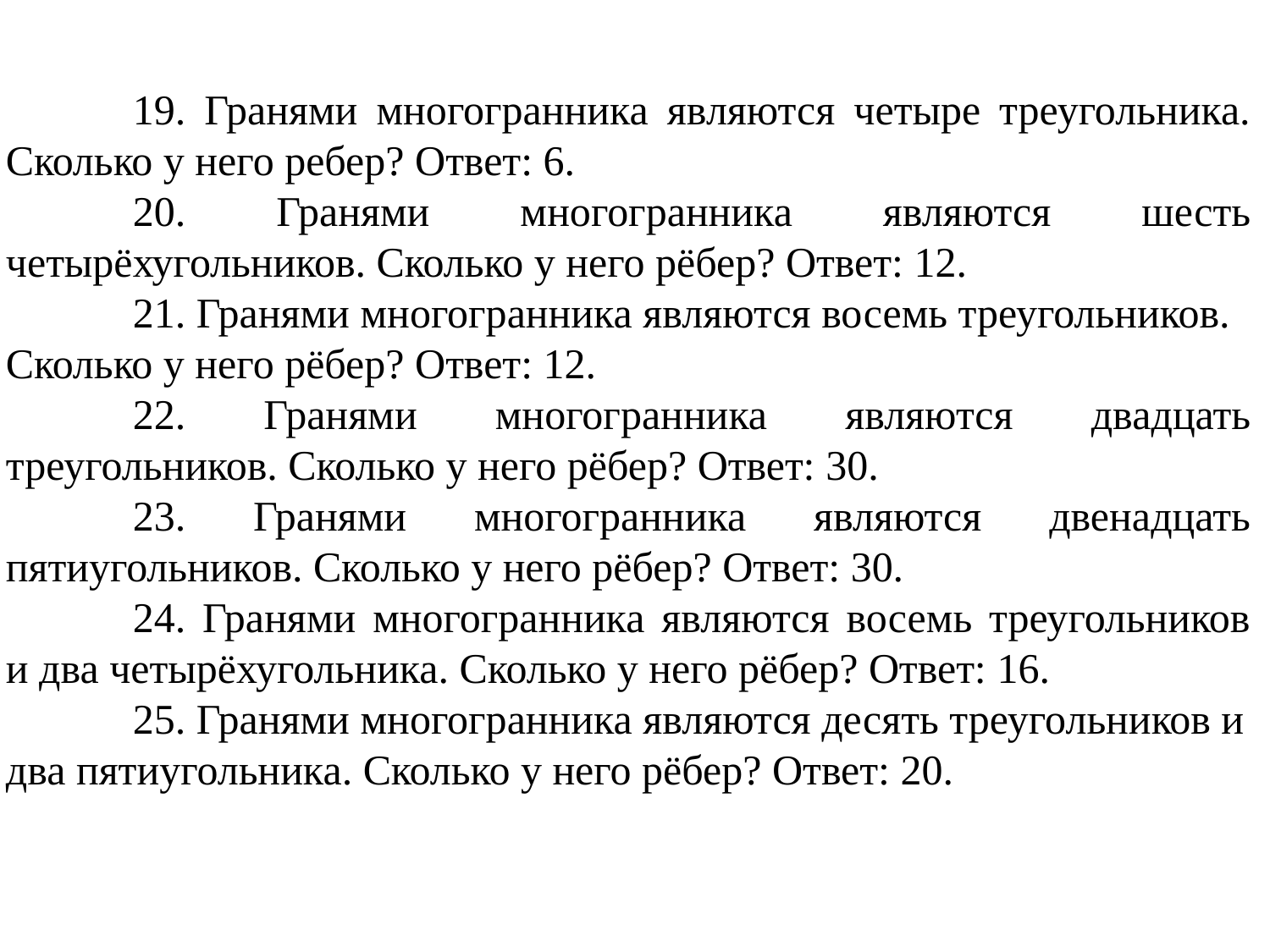

19. Гранями многогранника являются четыре треугольника. Сколько у него ребер? Ответ: 6.
 	20. Гранями многогранника являются шесть четырёхугольников. Сколько у него рёбер? Ответ: 12.
 	21. Гранями многогранника являются восемь треугольников. Сколько у него рёбер? Ответ: 12.
 	22. Гранями многогранника являются двадцать треугольников. Сколько у него рёбер? Ответ: 30.
 	23. Гранями многогранника являются двенадцать пятиугольников. Сколько у него рёбер? Ответ: 30.
	24. Гранями многогранника являются восемь треугольников и два четырёхугольника. Сколько у него рёбер? Ответ: 16.
	25. Гранями многогранника являются десять треугольников и два пятиугольника. Сколько у него рёбер? Ответ: 20.